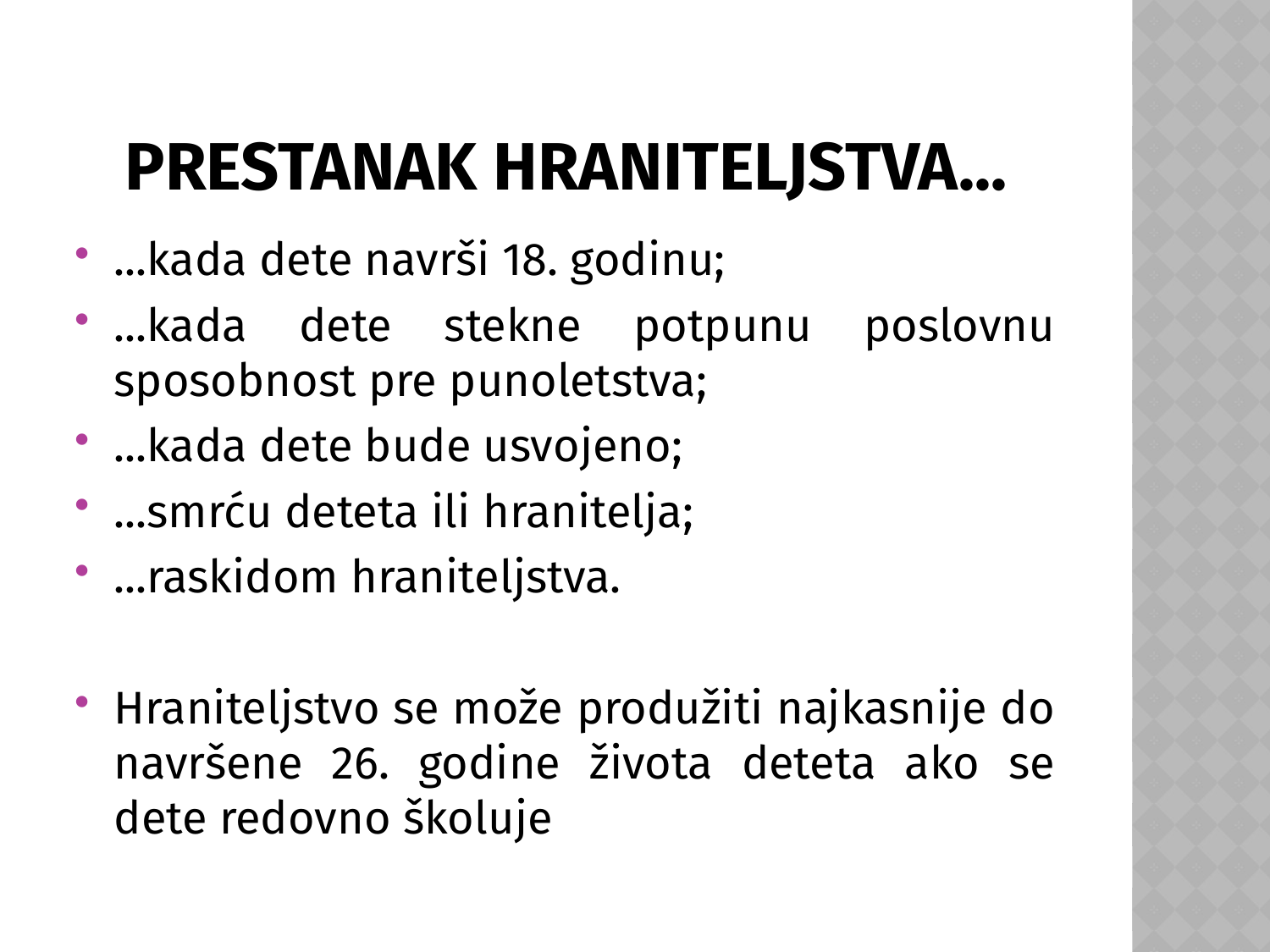

# Prestanak hraniteljstva...
...kada dete navrši 18. godinu;
...kada dete stekne potpunu poslovnu sposobnost pre punoletstva;
...kada dete bude usvojeno;
...smrću deteta ili hranitelja;
...raskidom hraniteljstva.

Hraniteljstvo se može produžiti najkasnije do navršene 26. godine života deteta ako se dete redovno školuje